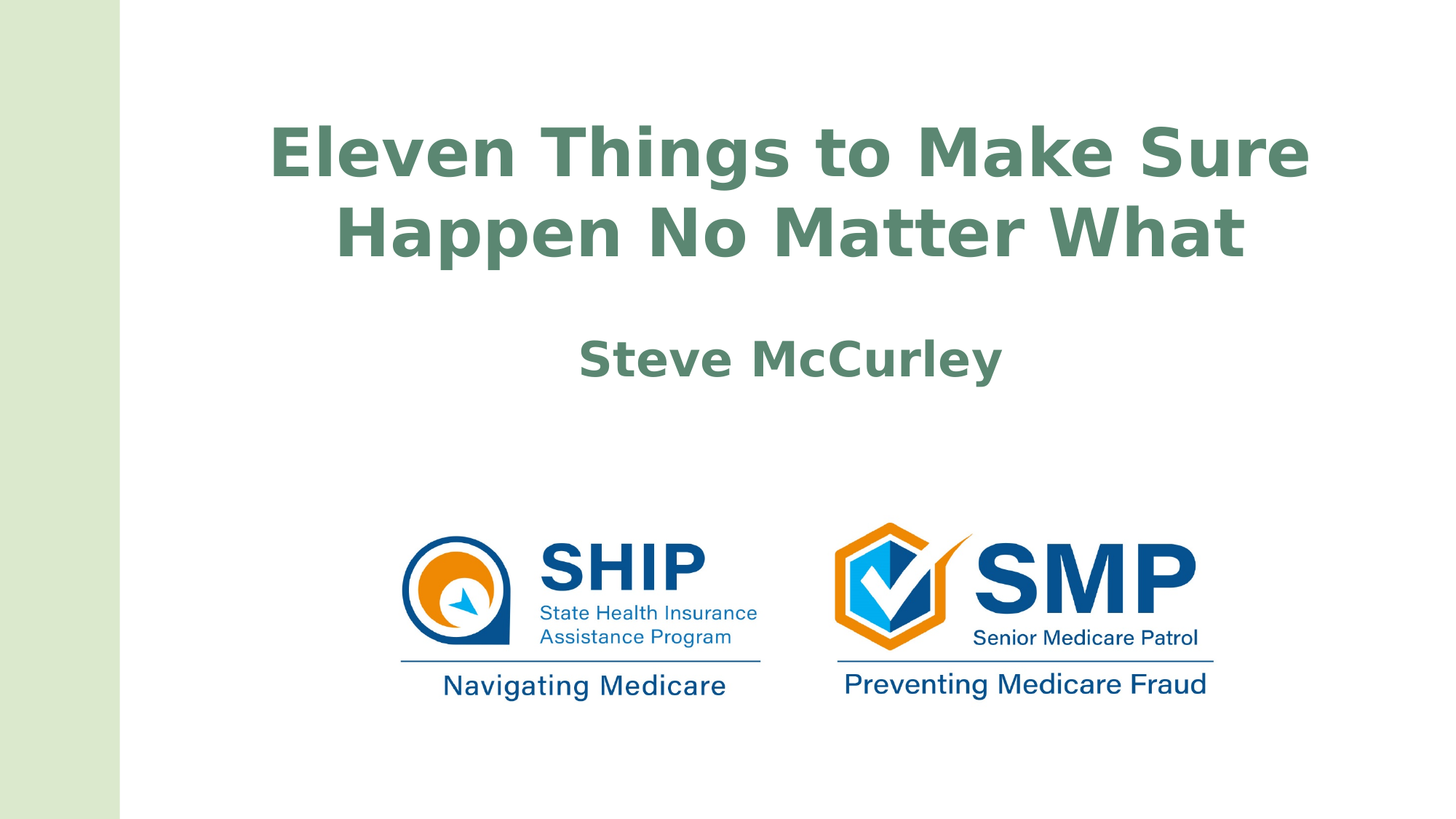

# Eleven Things to Make Sure Happen No Matter What Steve McCurley